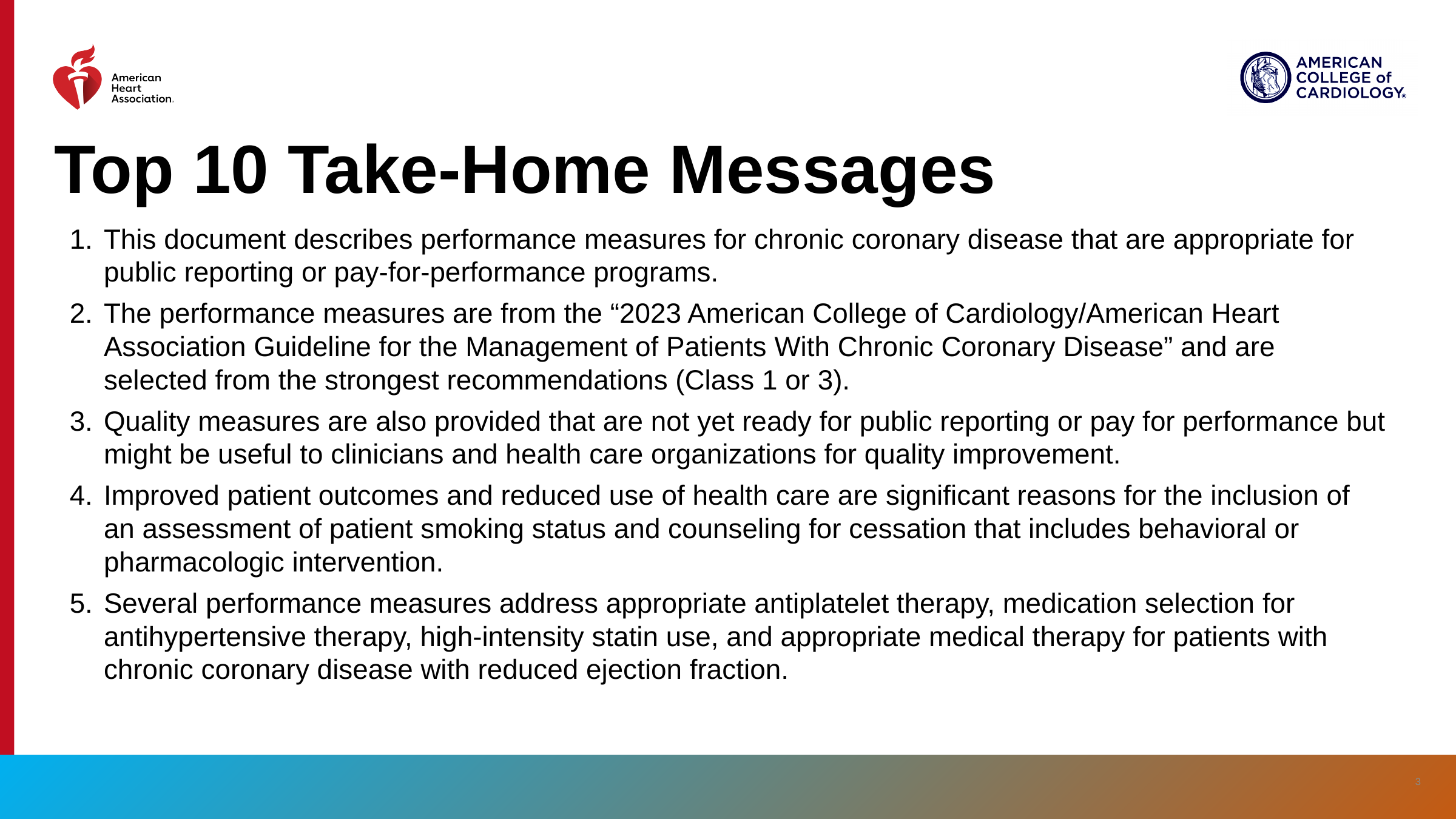

# Top 10 Take-Home Messages
This document describes performance measures for chronic coronary disease that are appropriate for public reporting or pay-for-performance programs.
The performance measures are from the “2023 American College of Cardiology/American Heart Association Guideline for the Management of Patients With Chronic Coronary Disease” and are selected from the strongest recommendations (Class 1 or 3).
Quality measures are also provided that are not yet ready for public reporting or pay for performance but might be useful to clinicians and health care organizations for quality improvement.
Improved patient outcomes and reduced use of health care are significant reasons for the inclusion of an assessment of patient smoking status and counseling for cessation that includes behavioral or pharmacologic intervention.
Several performance measures address appropriate antiplatelet therapy, medication selection for antihypertensive therapy, high-intensity statin use, and appropriate medical therapy for patients with chronic coronary disease with reduced ejection fraction.
3